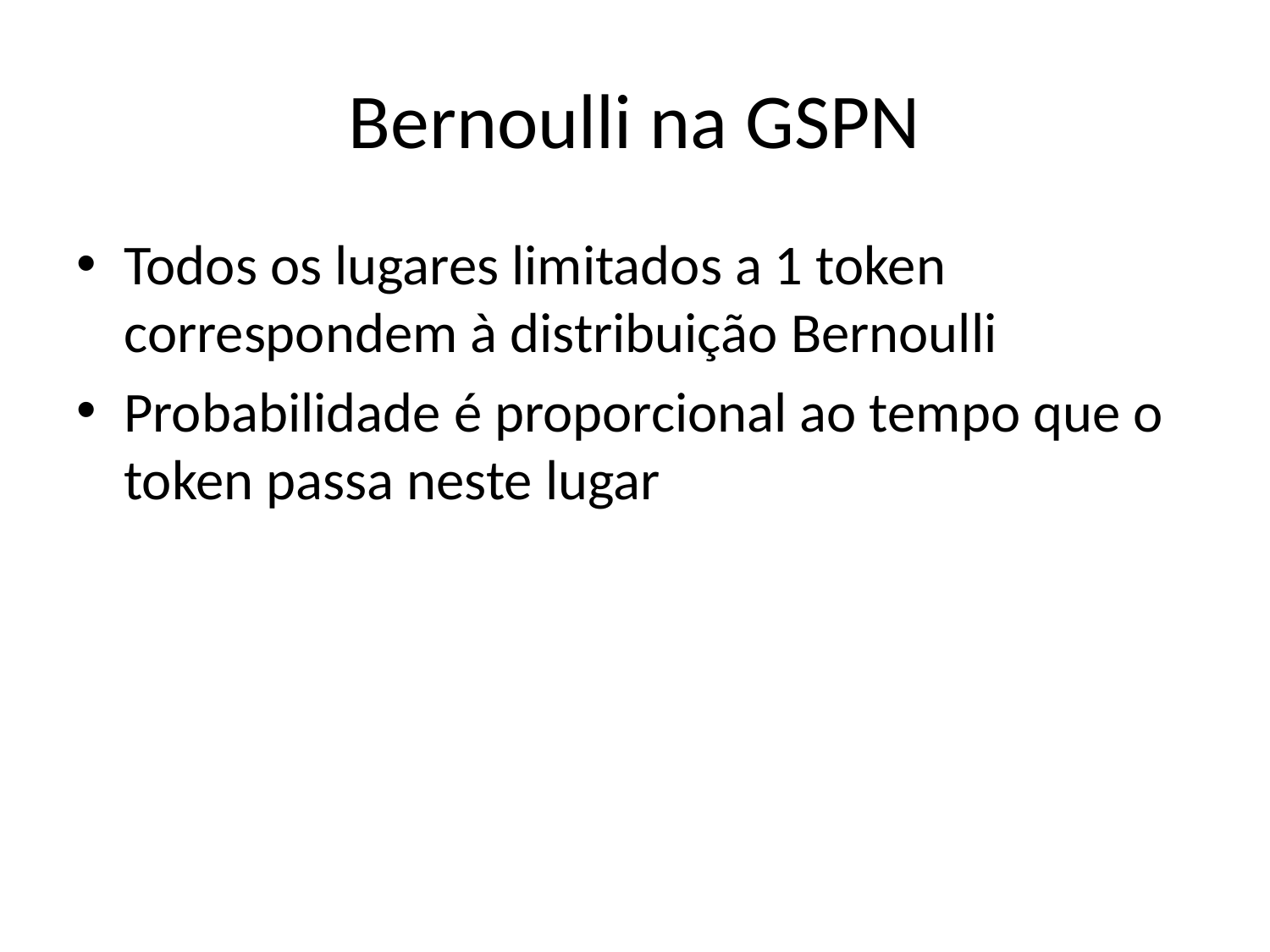

# Bernoulli na GSPN
Todos os lugares limitados a 1 token correspondem à distribuição Bernoulli
Probabilidade é proporcional ao tempo que o token passa neste lugar